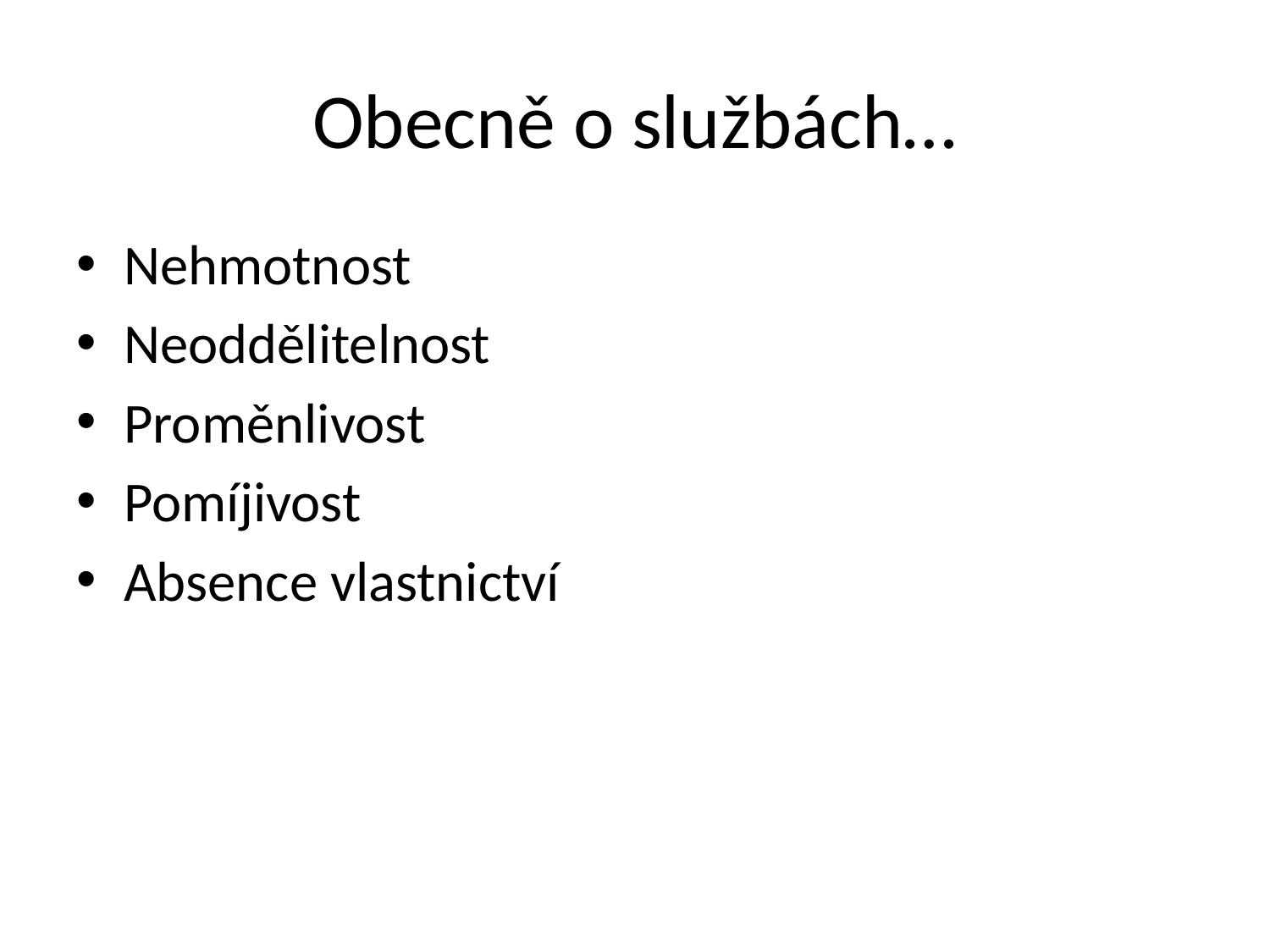

# Obecně o službách…
Nehmotnost
Neoddělitelnost
Proměnlivost
Pomíjivost
Absence vlastnictví